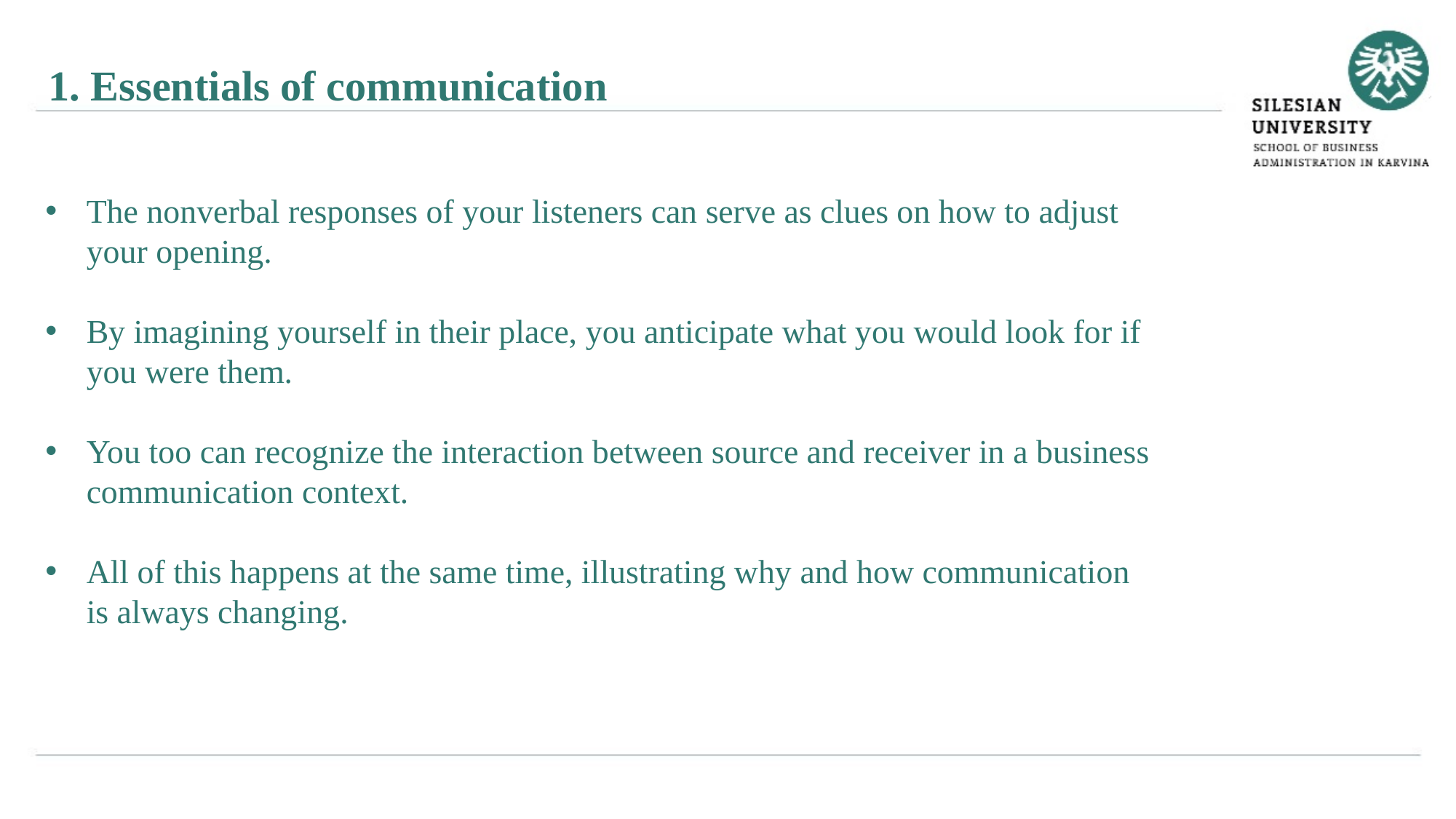

1. Essentials of communication

The nonverbal responses of your listeners can serve as clues on how to adjust your opening.

By imagining yourself in their place, you anticipate what you would look for if you were them.

You too can recognize the interaction between source and receiver in a business communication context.

All of this happens at the same time, illustrating why and how communication is always changing.